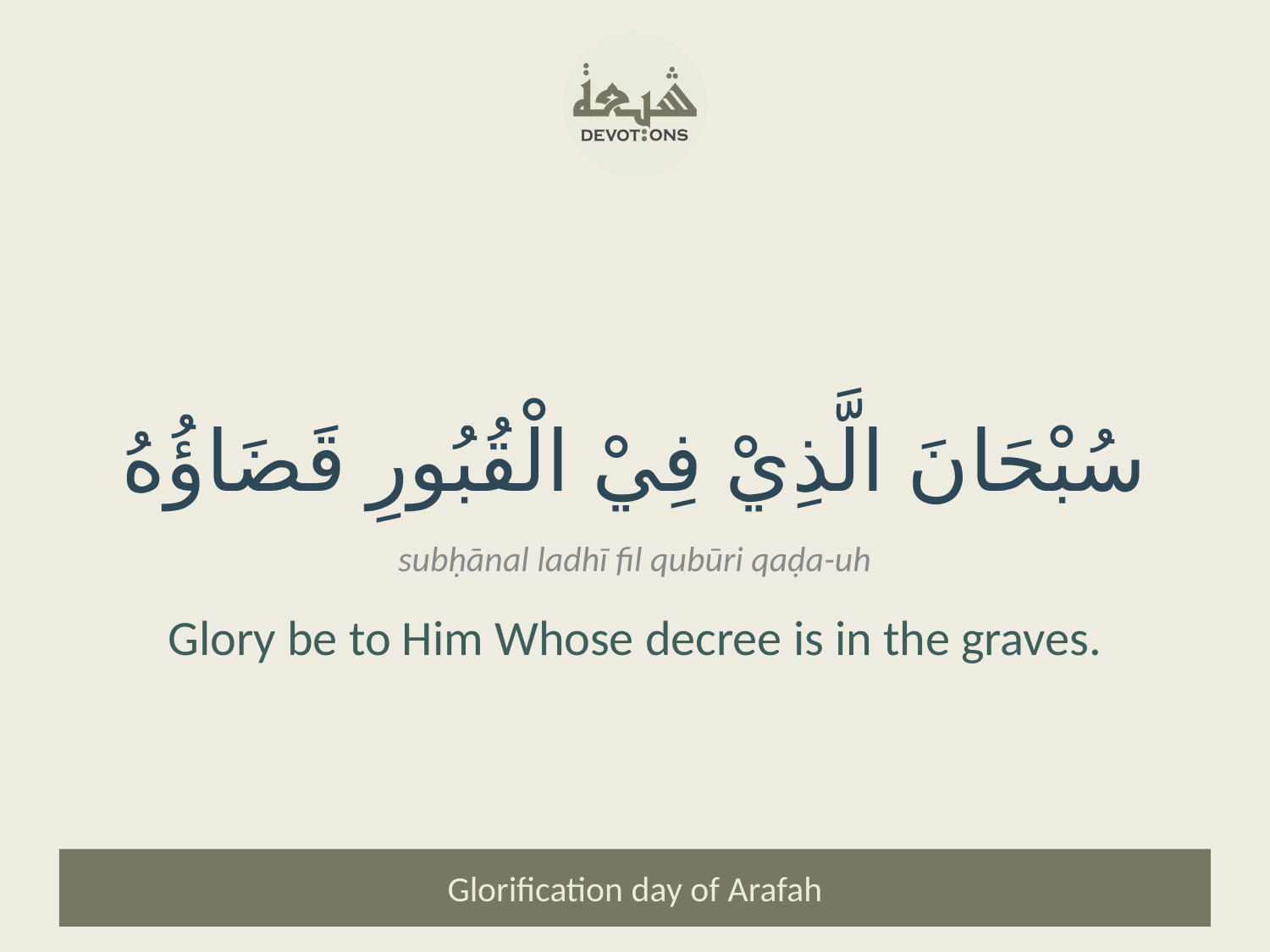

سُبْحَانَ الَّذِيْ فِيْ الْقُبُورِ قَضَاؤُهُ
subḥānal ladhī fil qubūri qaḍa-uh
Glory be to Him Whose decree is in the graves.
Glorification day of Arafah